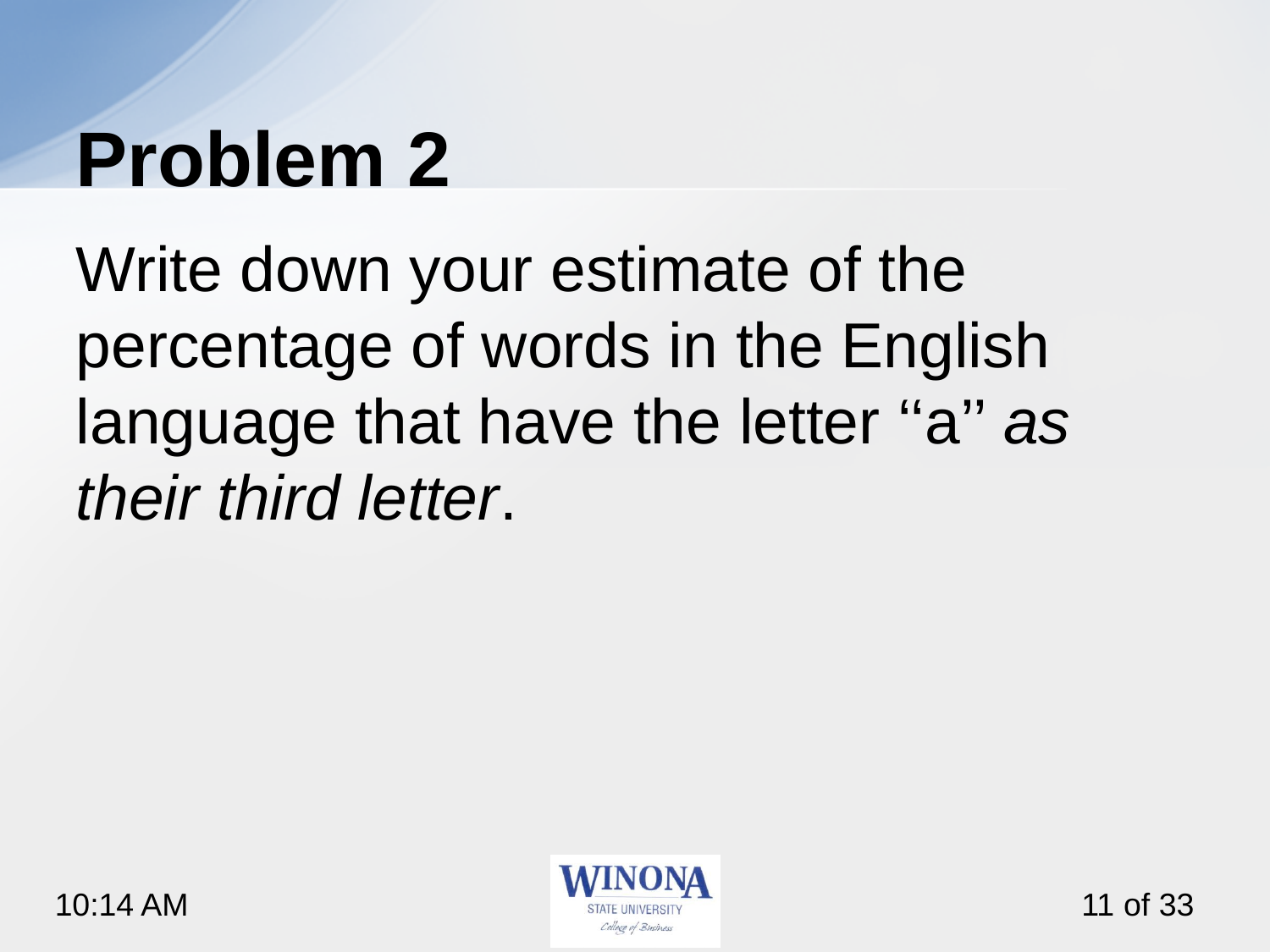

# Problem 2
Write down your estimate of the percentage of words in the English language that have the letter ‘‘a’’ as their third letter.